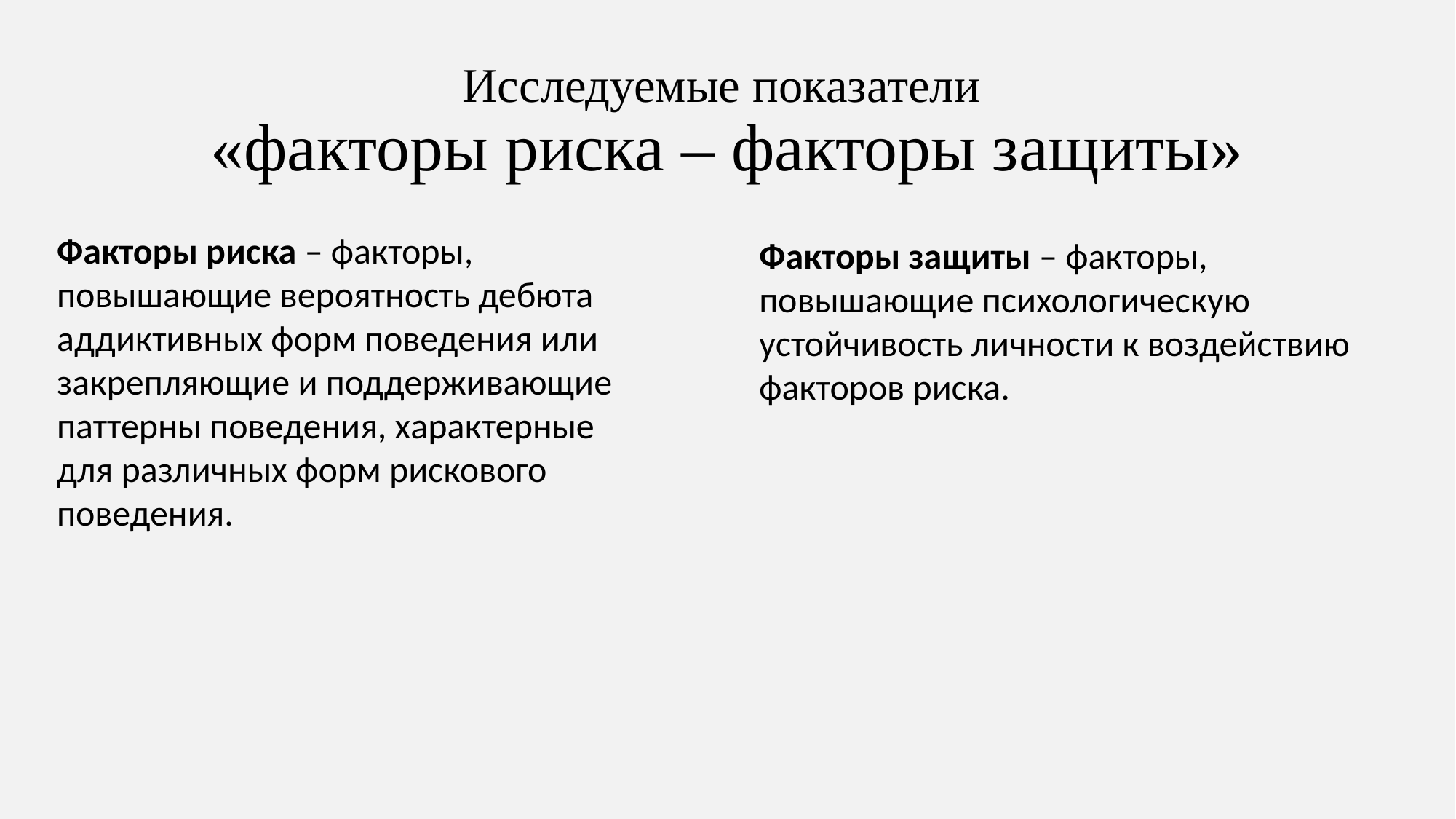

# Исследуемые показатели «факторы риска – факторы защиты»
Факторы риска – факторы, повышающие вероятность дебюта аддиктивных форм поведения или закрепляющие и поддерживающие паттерны поведения, характерные для различных форм рискового поведения.
Факторы защиты – факторы, повышающие психологическую устойчивость личности к воздействию факторов риска.